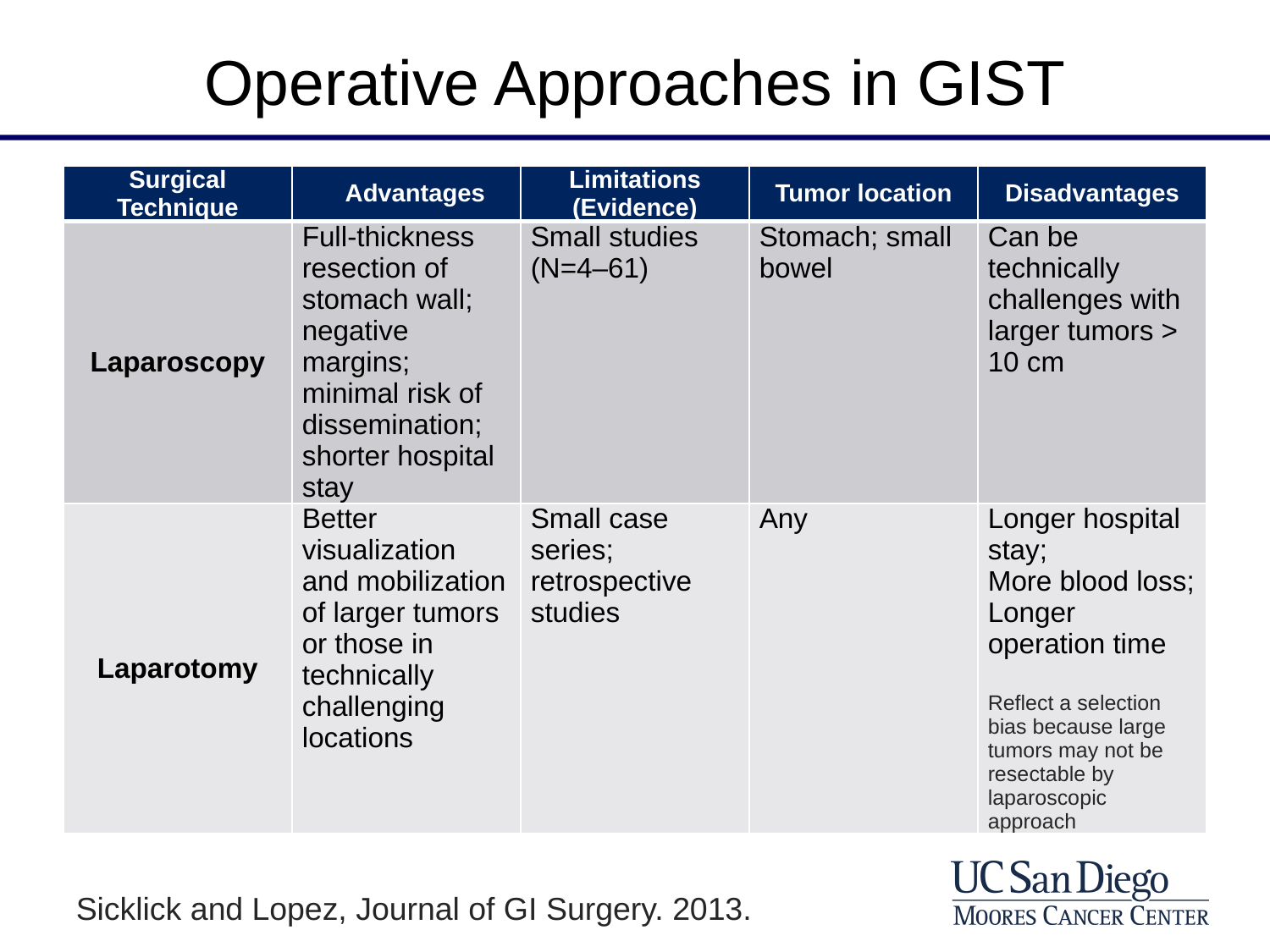

Operative Approaches in GIST

| Surgical Technique | Advantages | Limitations (Evidence) | Tumor location | Disadvantages |
| --- | --- | --- | --- | --- |
| Laparoscopy | Full-thickness resection of stomach wall; negative margins; minimal risk of dissemination; shorter hospital stay | Small studies (N=4–61) | Stomach; small bowel | Can be technically challenges with larger tumors > 10 cm |
| Laparotomy | Better visualization and mobilization of larger tumors or those in technically challenging locations | Small case series; retrospective studies | Any | Longer hospital stay; More blood loss; Longer operation time Reflect a selection bias because large tumors may not be resectable by laparoscopic approach |
Sicklick and Lopez, Journal of GI Surgery. 2013.